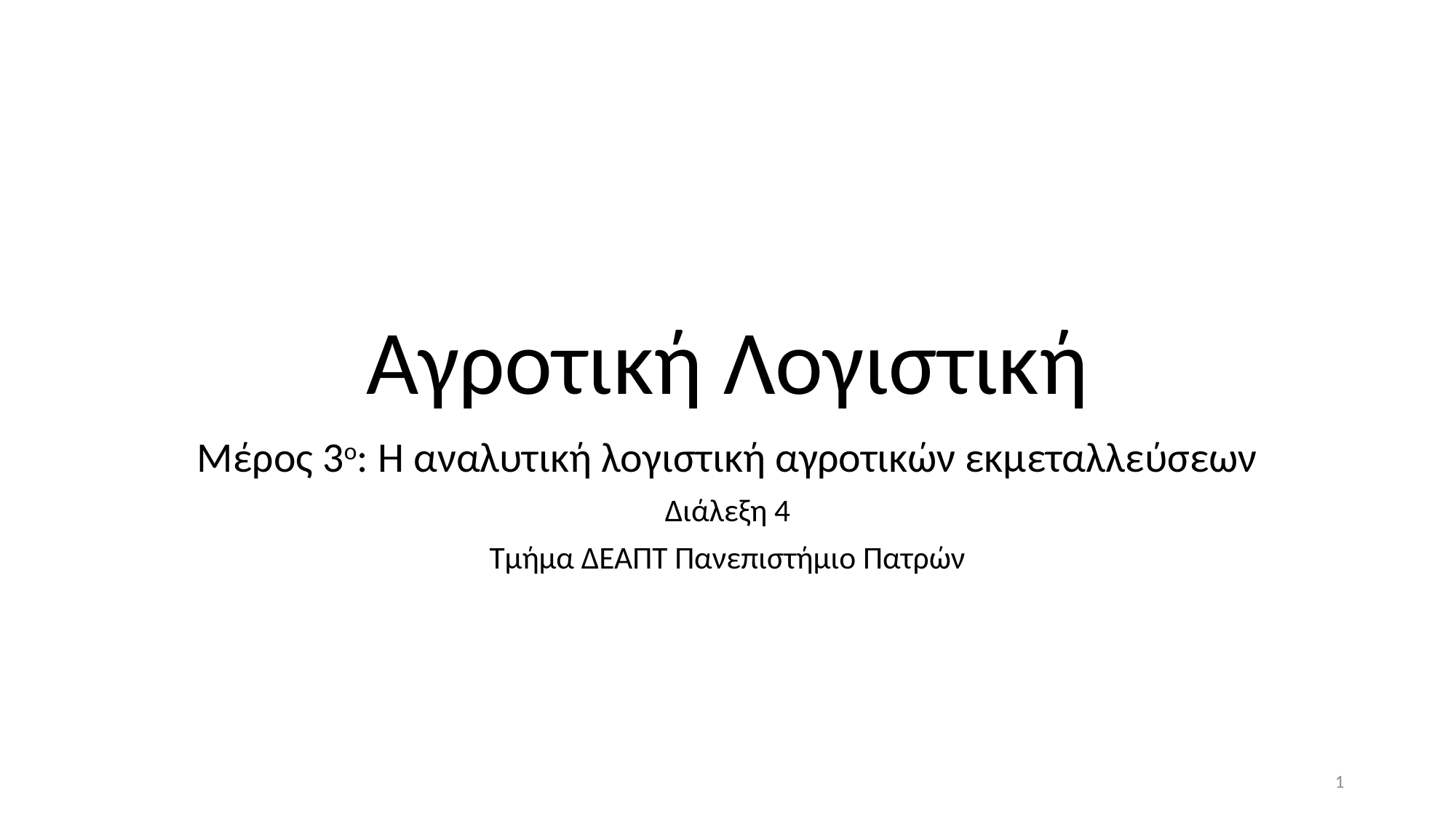

# Αγροτική Λογιστική
Μέρος 3ο: Η αναλυτική λογιστική αγροτικών εκμεταλλεύσεων
Διάλεξη 4
Τμήμα ΔΕΑΠΤ Πανεπιστήμιο Πατρών

1